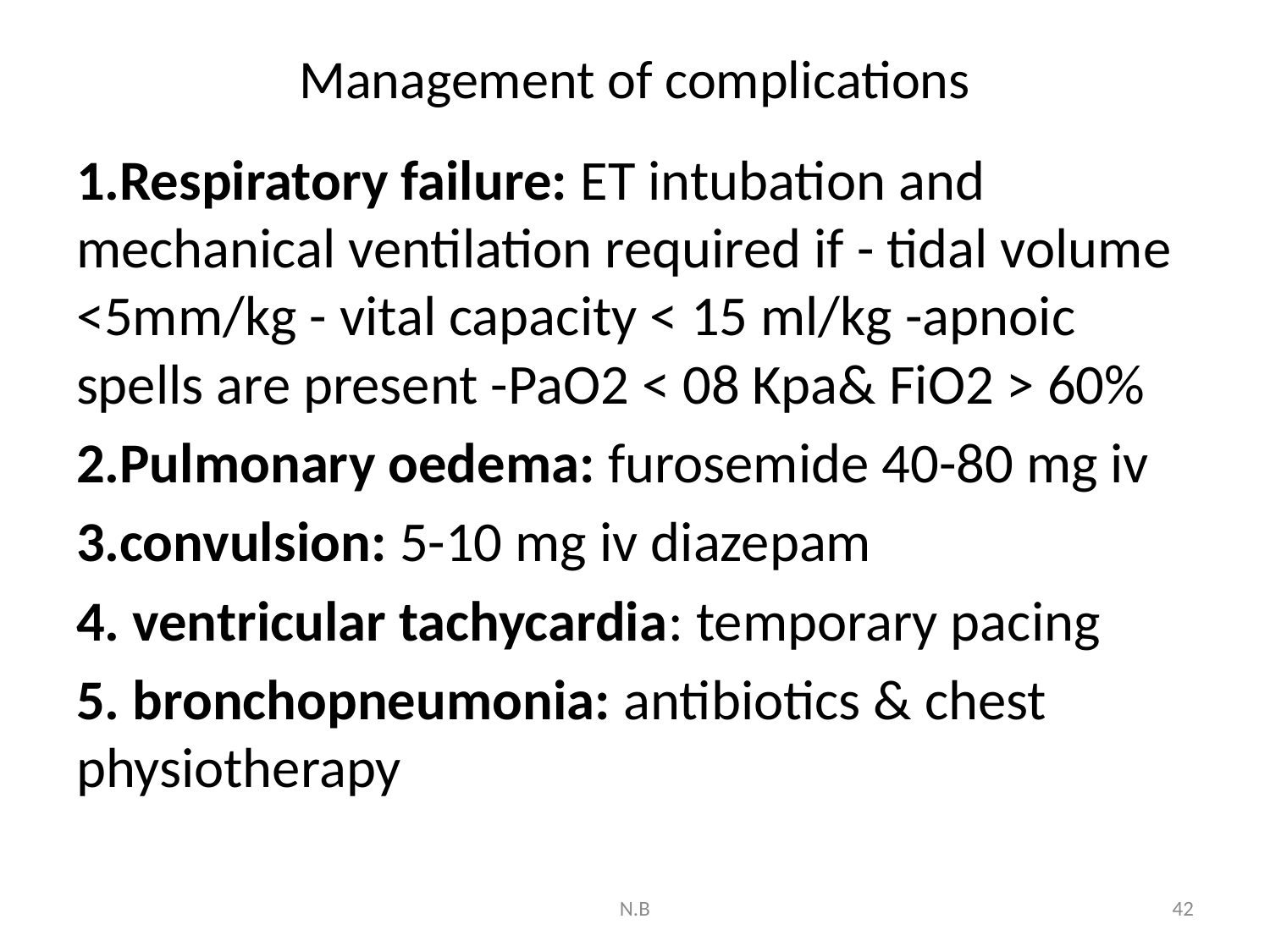

# Management of complications
1.Respiratory failure: ET intubation and mechanical ventilation required if - tidal volume <5mm/kg - vital capacity < 15 ml/kg -apnoic spells are present -PaO2 < 08 Kpa& FiO2 > 60%
2.Pulmonary oedema: furosemide 40-80 mg iv
3.convulsion: 5-10 mg iv diazepam
4. ventricular tachycardia: temporary pacing
5. bronchopneumonia: antibiotics & chest physiotherapy
N.B
42